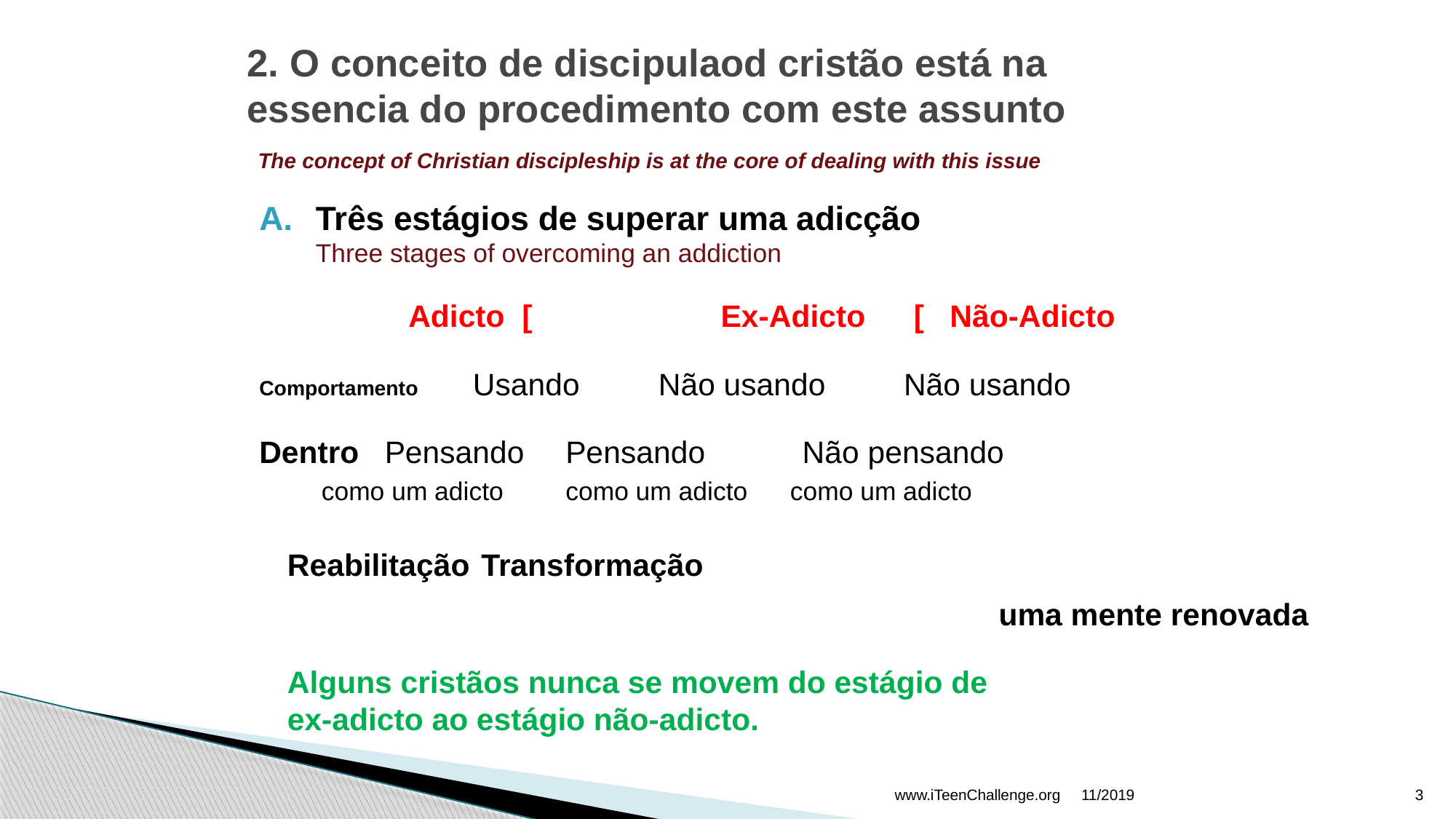

# 2. O conceito de discipulaod cristão está na essencia do procedimento com este assunto               The concept of Christian discipleship is at the core of dealing with this issue
Três estágios de superar uma adicção
Three stages of overcoming an addiction
     	        Adicto  [	            Ex-Adicto	  [  Não-Adicto
Comportamento	Usando	Não usando	       Não usando
Dentro   Pensando		Pensando	      Não pensando
	    como um adicto  	como um adicto      como um adicto
		Reabilitação	 Transformação
uma mente renovada
	Alguns cristãos nunca se movem do estágio de
ex-adicto ao estágio não-adicto.
11/2019
www.iTeenChallenge.org
3